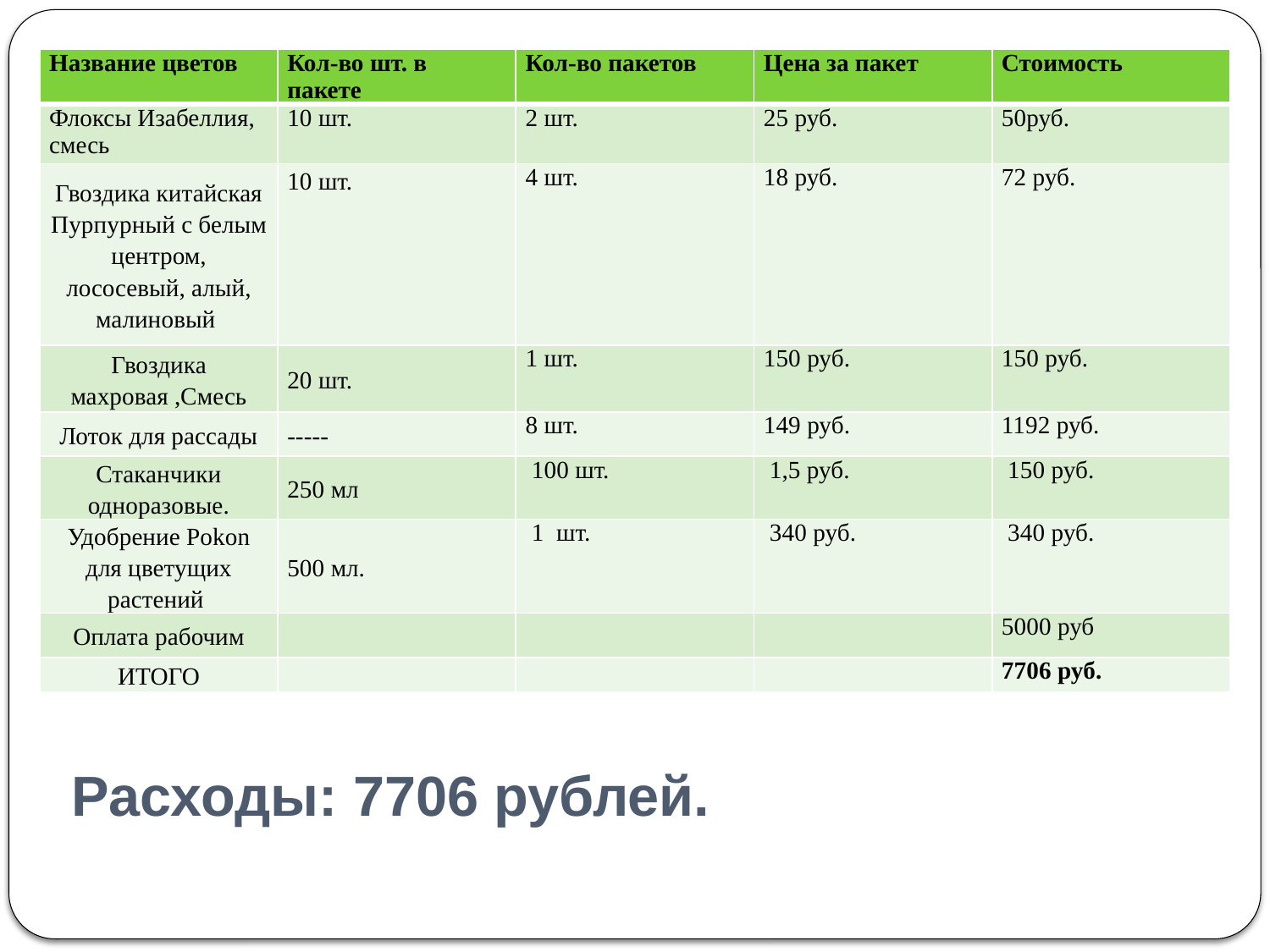

| Название цветов | Кол-во шт. в пакете | Кол-во пакетов | Цена за пакет | Стоимость |
| --- | --- | --- | --- | --- |
| Флоксы Изабеллия, смесь | 10 шт. | 2 шт. | 25 руб. | 50руб. |
| Гвоздика китайская Пурпурный с белым центром, лососевый, алый, малиновый | 10 шт. | 4 шт. | 18 руб. | 72 руб. |
| Гвоздика махровая ,Смесь | 20 шт. | 1 шт. | 150 руб. | 150 руб. |
| Лоток для рассады | ----- | 8 шт. | 149 руб. | 1192 руб. |
| Стаканчики одноразовые. | 250 мл | 100 шт. | 1,5 руб. | 150 руб. |
| Удобрение Pokon для цветущих растений | 500 мл. | 1 шт. | 340 руб. | 340 руб. |
| Оплата рабочим |  |  |  | 5000 руб |
| ИТОГО |  |  |  | 7706 руб. |
Расходы: 7706 рублей.